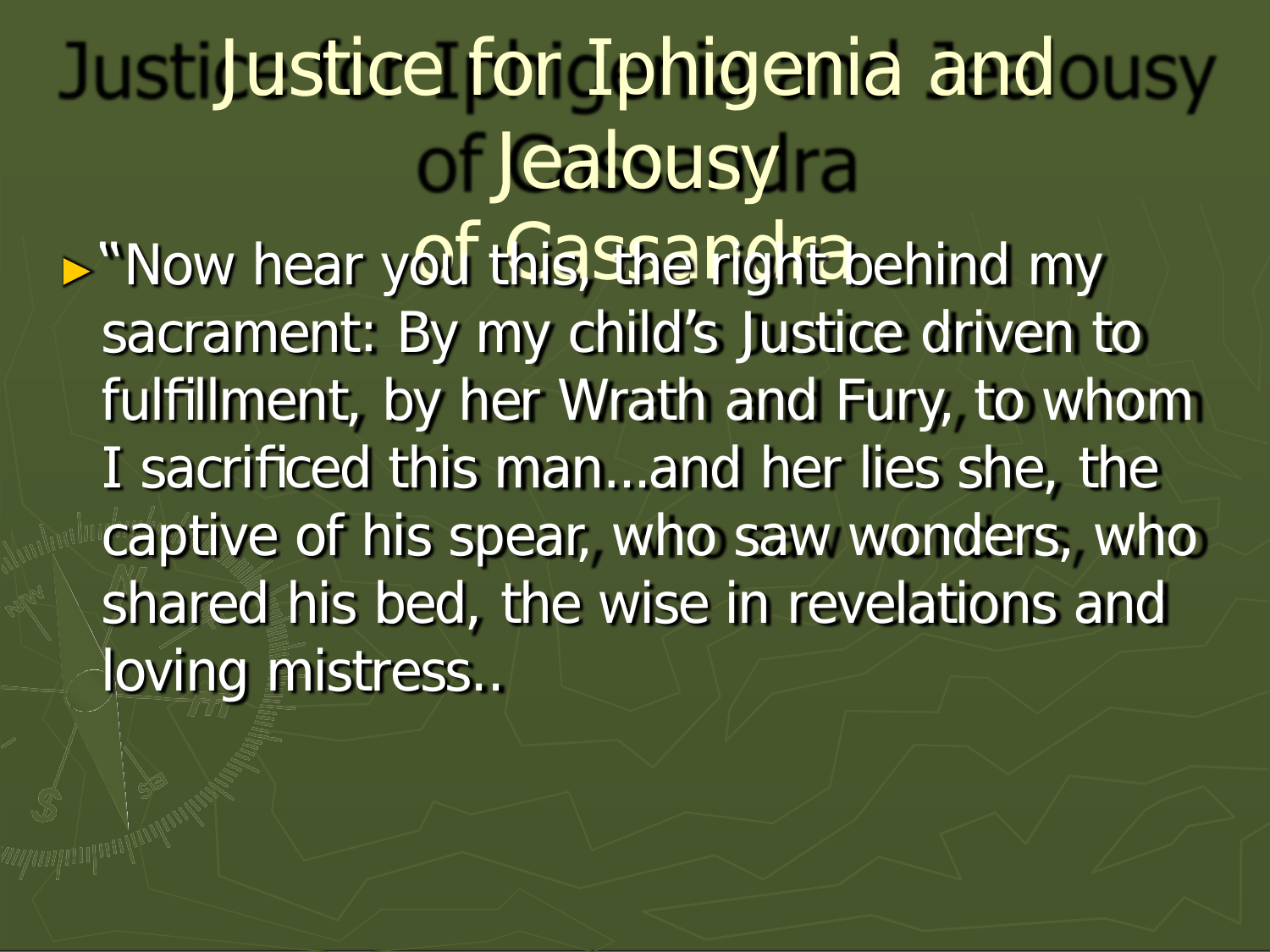

# Justice for Iphigenia and Jealousy
of Cassandra

►“Now hear you this, the right behind my sacrament: By my child’s Justice driven to fulfillment, by her Wrath and Fury, to whom I sacrificed this man…and her lies she, the captive of his spear, who saw wonders, who shared his bed, the wise in revelations and loving mistress..